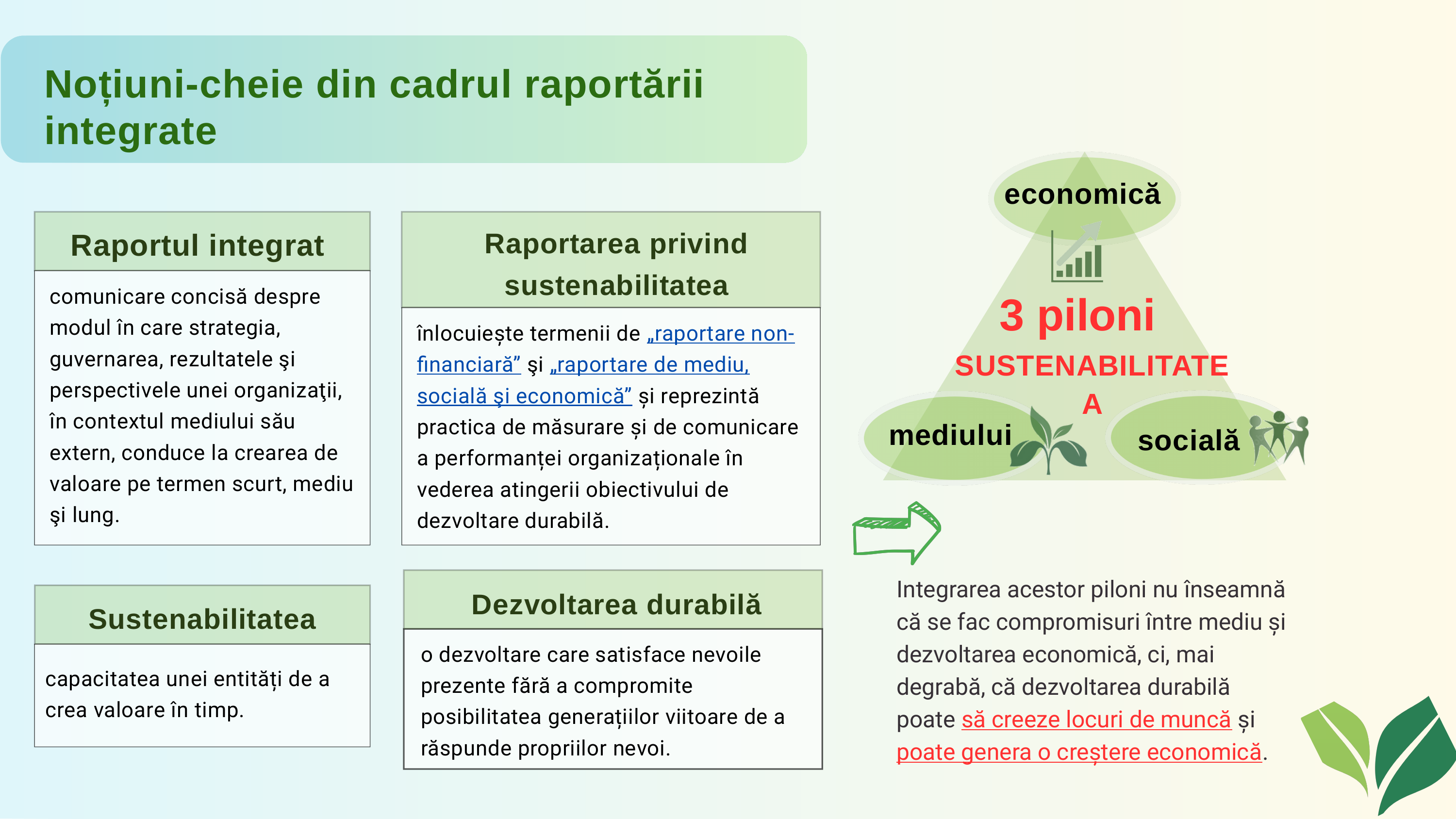

Noțiuni-cheie din cadrul raportării integrate

economică

Raportarea privind sustenabilitatea
Raportul integrat

3 piloni
comunicare concisă despre modul în care strategia, guvernarea, rezultatele şi perspectivele unei organizaţii, în contextul mediului său extern, conduce la crearea de valoare pe termen scurt, mediu şi lung.

înlocuiește termenii de „raportare non-financiară” şi „raportare de mediu, socială şi economică” și reprezintă practica de măsurare și de comunicare a performanței organizaționale în vederea atingerii obiectivului de dezvoltare durabilă.
SUSTENABILITATEA

mediului
socială

Integrarea acestor piloni nu înseamnă că se fac compromisuri între mediu și dezvoltarea economică, ci, mai degrabă, că dezvoltarea durabilă poate să creeze locuri de muncă și poate genera o creștere economică.

Dezvoltarea durabilă

Sustenabilitatea

o dezvoltare care satisface nevoile prezente fără a compromite posibilitatea generațiilor viitoare de a răspunde propriilor nevoi.

capacitatea unei entități de a crea valoare în timp.